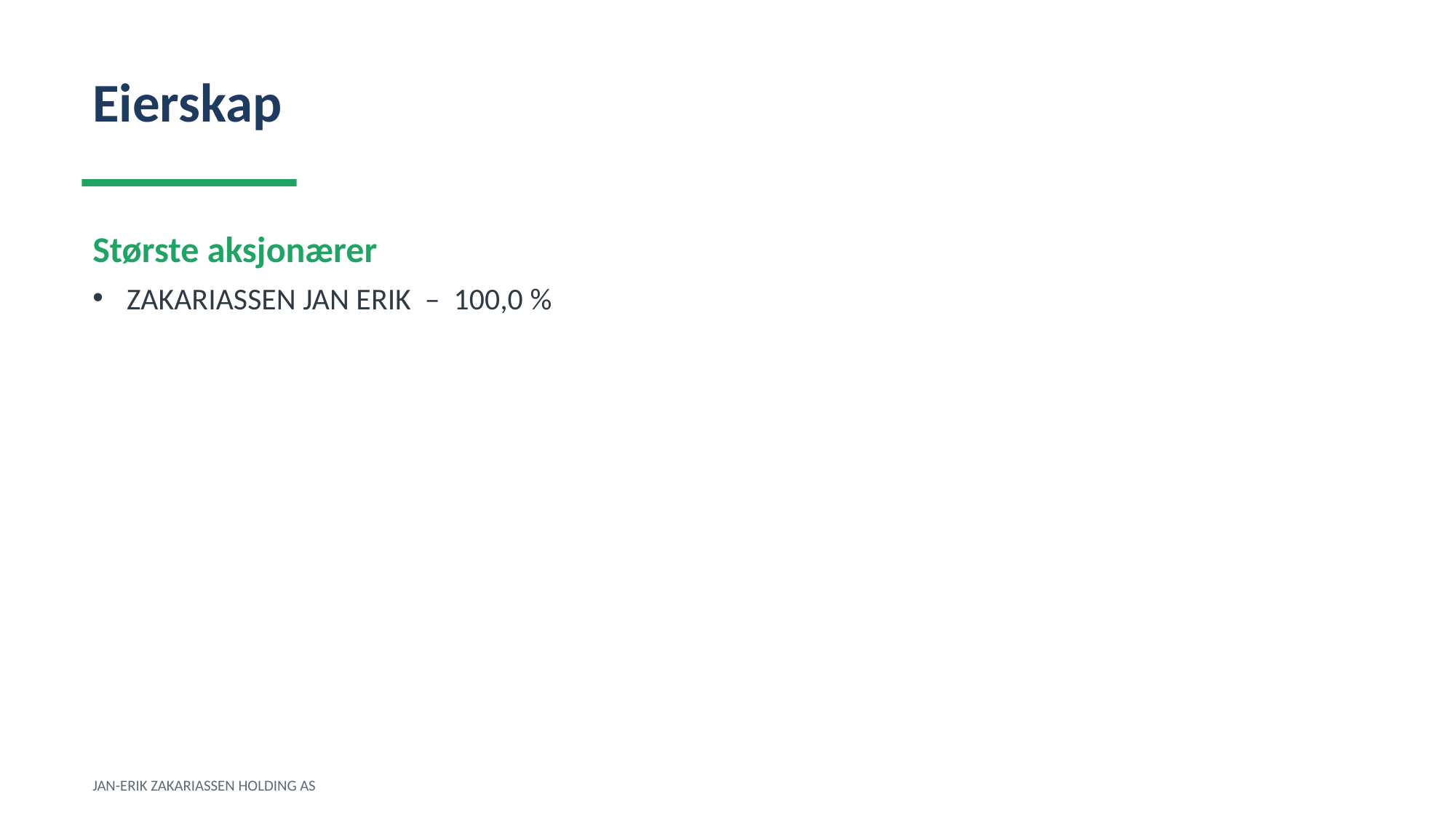

Eierskap

Største aksjonærer
ZAKARIASSEN JAN ERIK  –  100,0 %
JAN-ERIK ZAKARIASSEN HOLDING AS